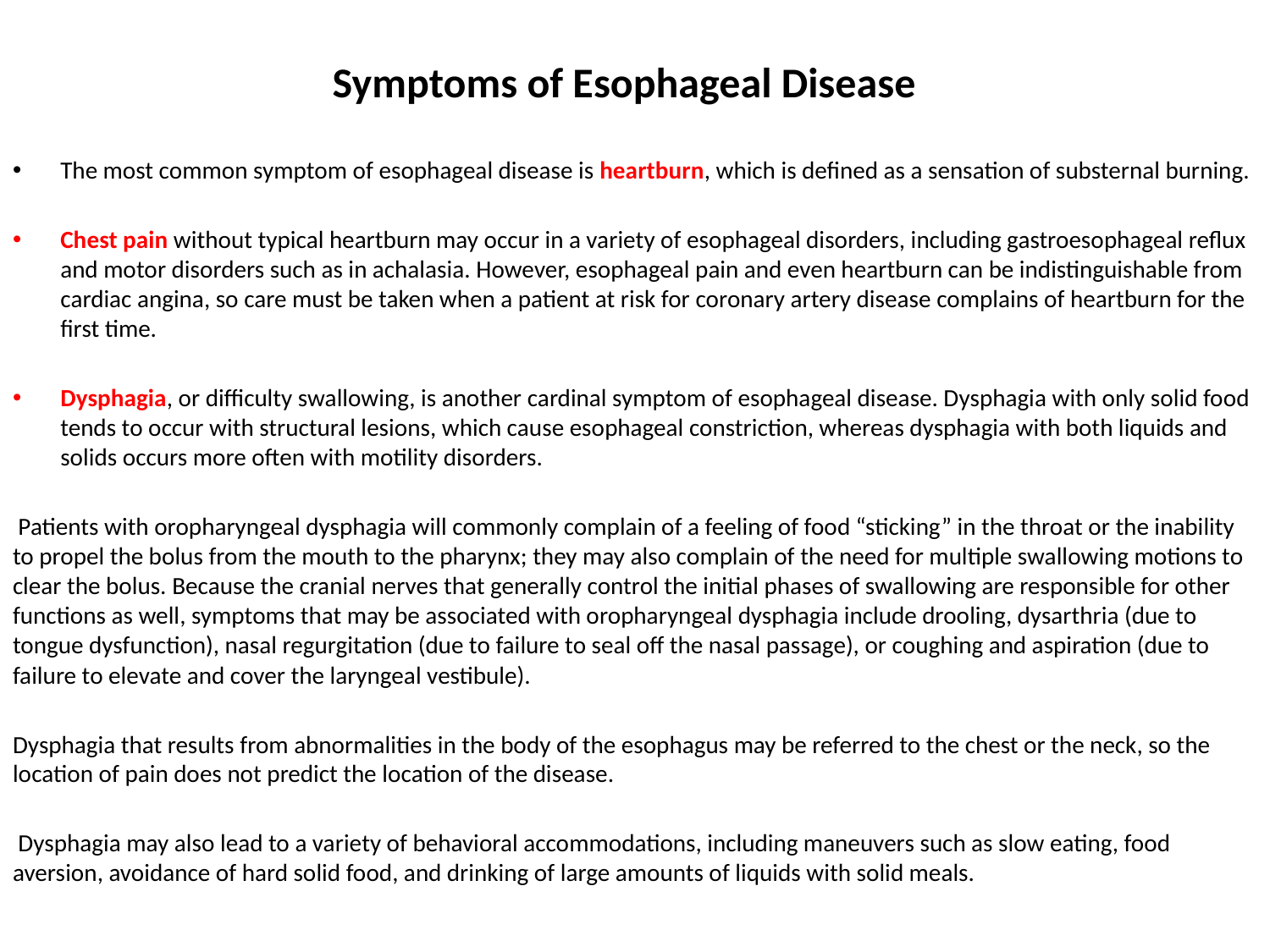

# Symptoms of Esophageal Disease
The most common symptom of esophageal disease is heartburn, which is defined as a sensation of substernal burning.

Chest pain without typical heartburn may occur in a variety of esophageal disorders, including gastroesophageal reflux and motor disorders such as in achalasia. However, esophageal pain and even heartburn can be indistinguishable from cardiac angina, so care must be taken when a patient at risk for coronary artery disease complains of heartburn for the first time.

Dysphagia, or difficulty swallowing, is another cardinal symptom of esophageal disease. Dysphagia with only solid food tends to occur with structural lesions, which cause esophageal constriction, whereas dysphagia with both liquids and solids occurs more often with motility disorders.

 Patients with oropharyngeal dysphagia will commonly complain of a feeling of food “sticking” in the throat or the inability to propel the bolus from the mouth to the pharynx; they may also complain of the need for multiple swallowing motions to clear the bolus. Because the cranial nerves that generally control the initial phases of swallowing are responsible for other functions as well, symptoms that may be associated with oropharyngeal dysphagia include drooling, dysarthria (due to tongue dysfunction), nasal regurgitation (due to failure to seal off the nasal passage), or coughing and aspiration (due to failure to elevate and cover the laryngeal vestibule).

Dysphagia that results from abnormalities in the body of the esophagus may be referred to the chest or the neck, so the location of pain does not predict the location of the disease.

 Dysphagia may also lead to a variety of behavioral accommodations, including maneuvers such as slow eating, food aversion, avoidance of hard solid food, and drinking of large amounts of liquids with solid meals.